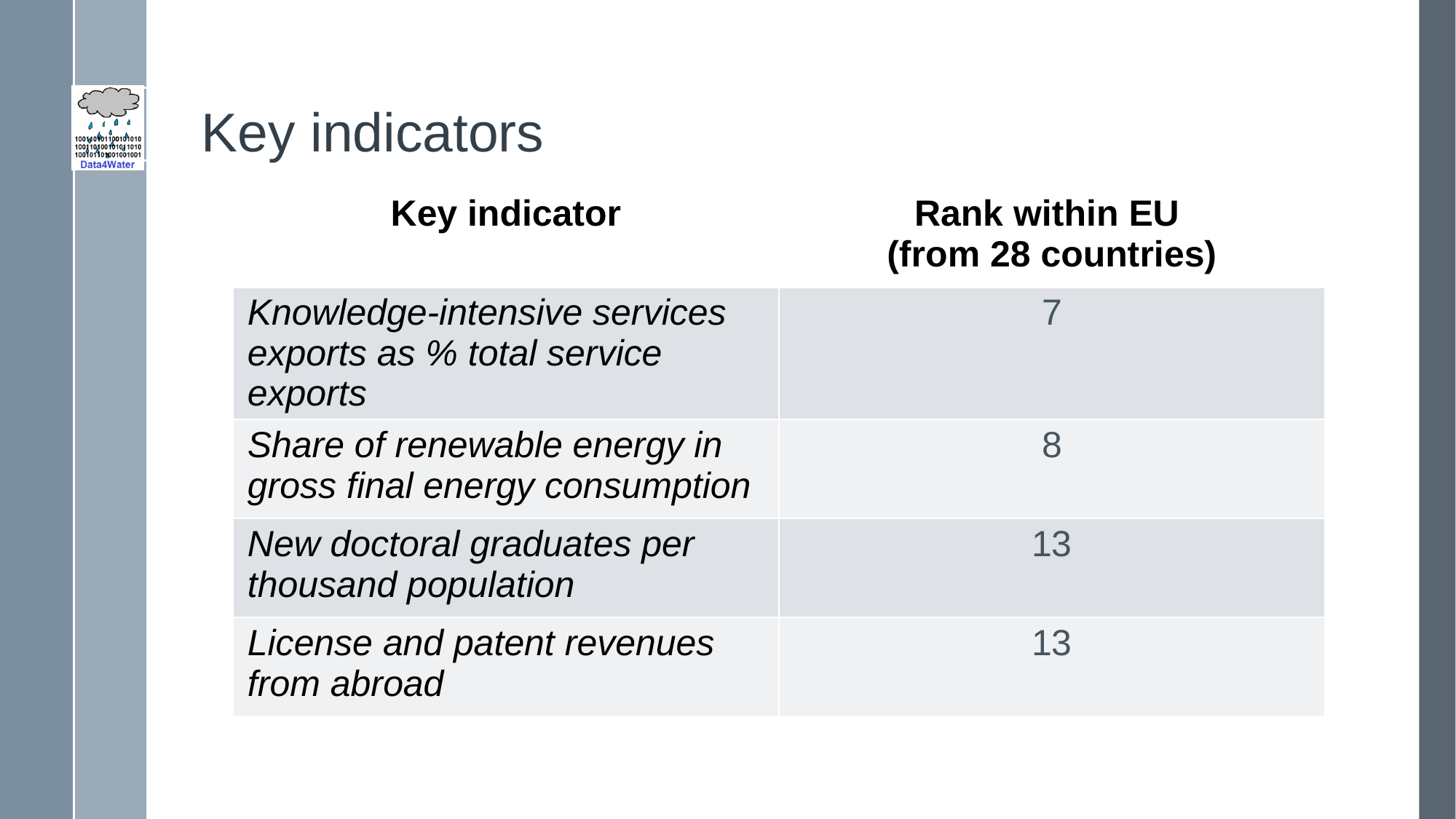

# Key indicators
| Key indicator | Rank within EU (from 28 countries) |
| --- | --- |
| Knowledge-intensive services exports as % total service exports | 7 |
| Share of renewable energy in gross final energy consumption | 8 |
| New doctoral graduates per thousand population | 13 |
| License and patent revenues from abroad | 13 |